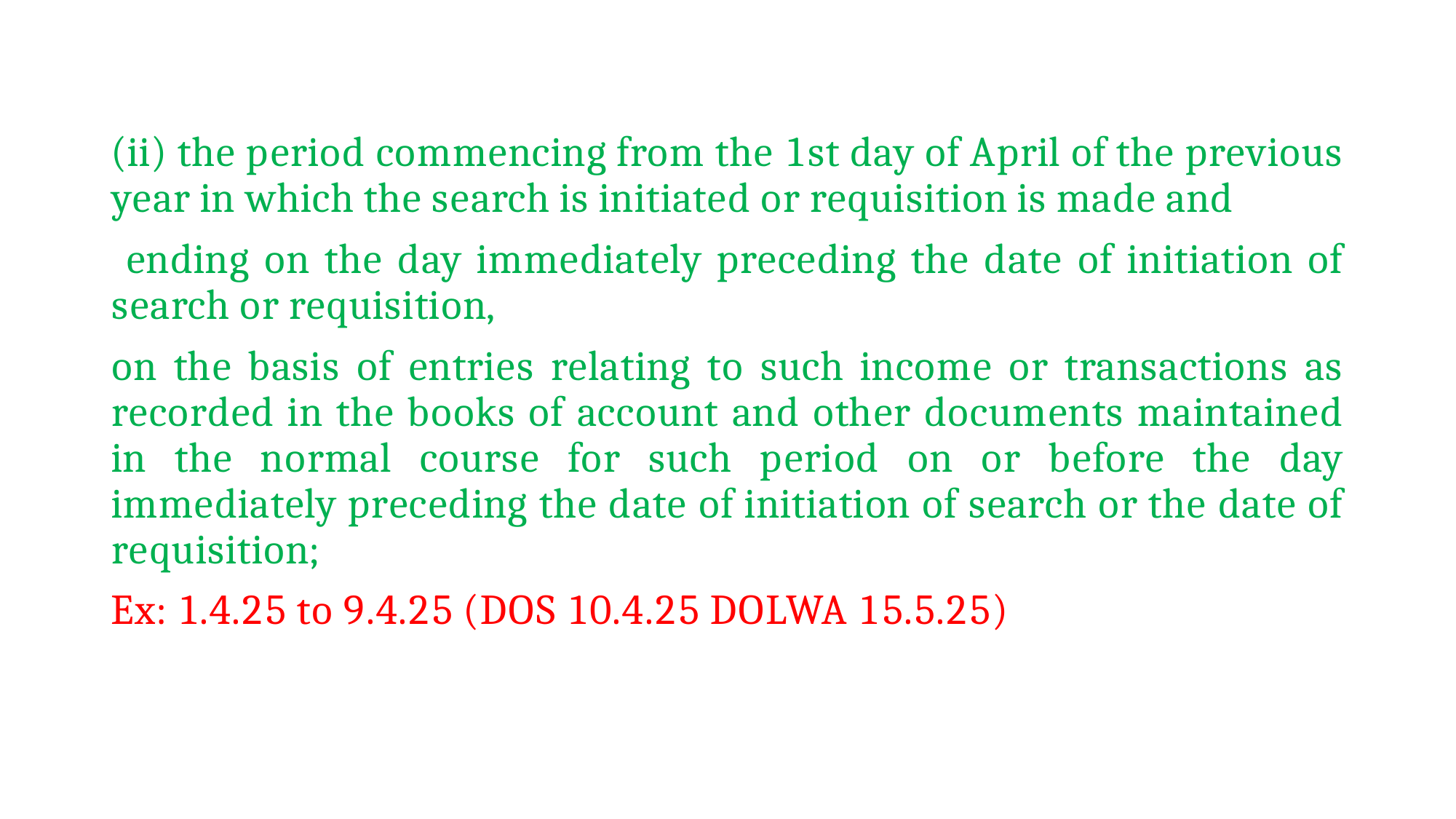

(ii) the period commencing from the 1st day of April of the previous year in which the search is initiated or requisition is made and
 ending on the day immediately preceding the date of initiation of search or requisition,
on the basis of entries relating to such income or transactions as recorded in the books of account and other documents maintained in the normal course for such period on or before the day immediately preceding the date of initiation of search or the date of requisition;
Ex: 1.4.25 to 9.4.25 (DOS 10.4.25 DOLWA 15.5.25)
20